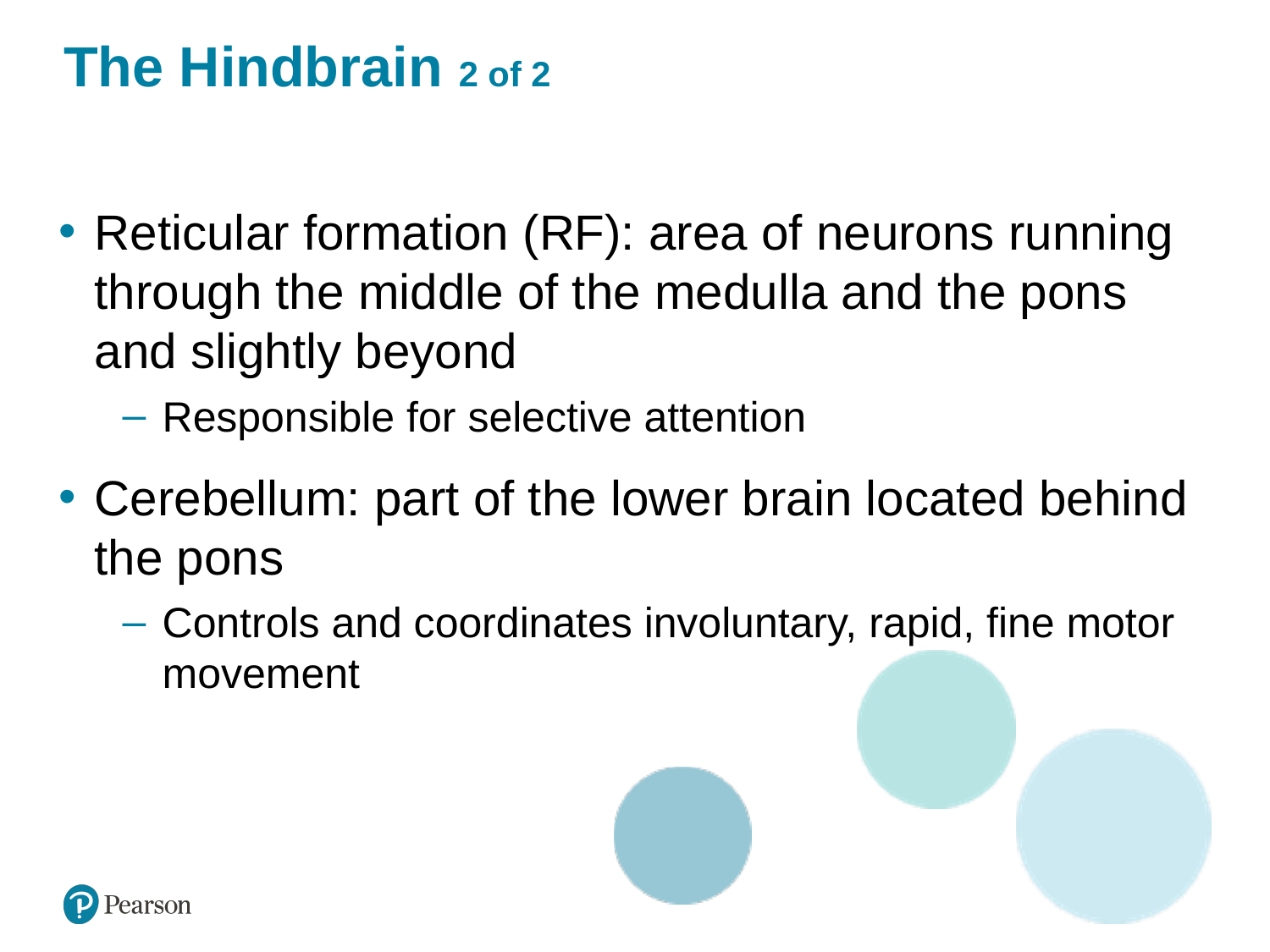

# The Hindbrain 2 of 2
Reticular formation (RF): area of neurons running through the middle of the medulla and the pons and slightly beyond
Responsible for selective attention
Cerebellum: part of the lower brain located behind the pons
Controls and coordinates involuntary, rapid, fine motor movement